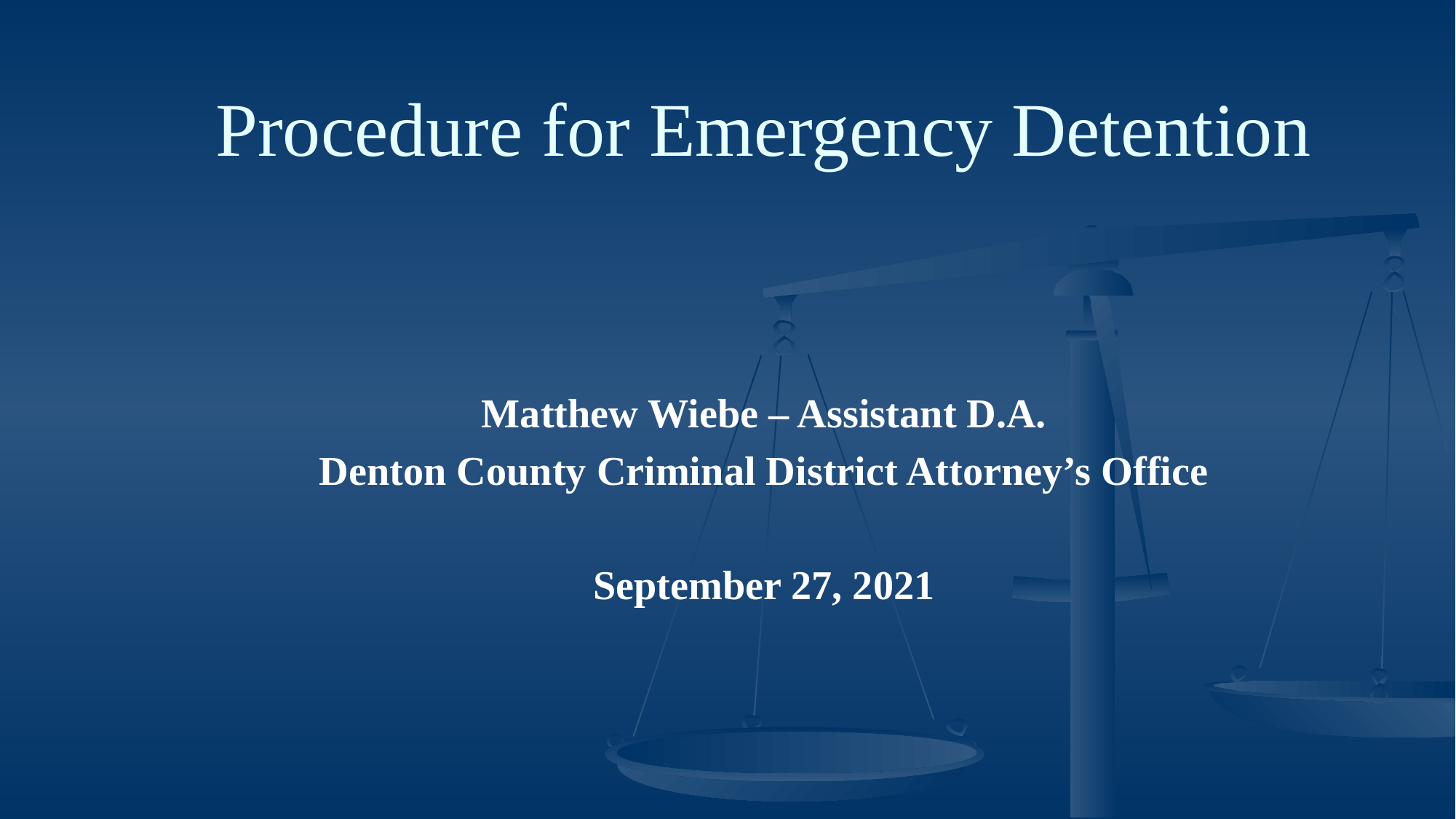

# Procedure for Emergency Detention

Matthew Wiebe – Assistant D.A.
Denton County Criminal District Attorney’s Office

September 27, 2021